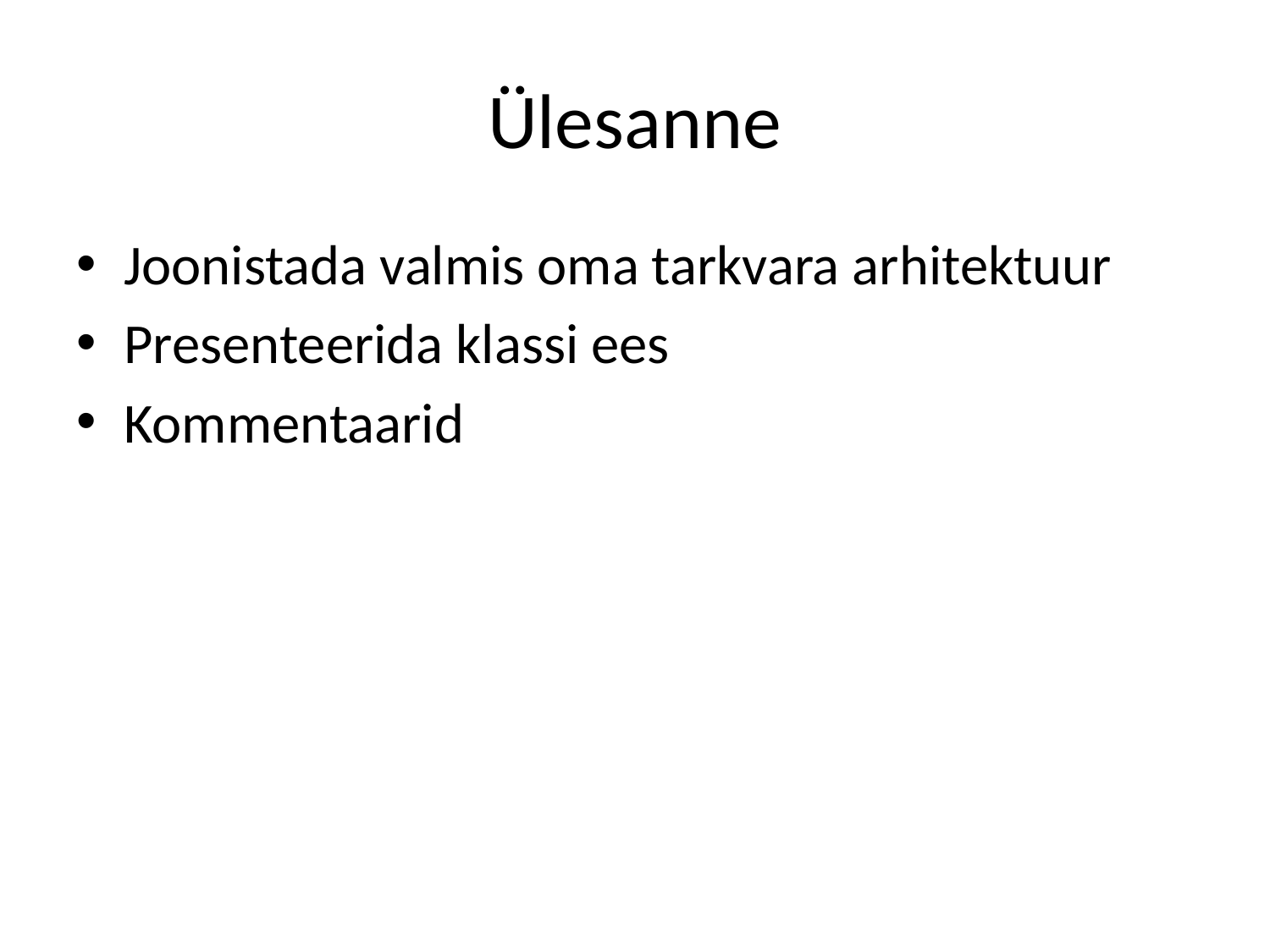

# Ülesanne
Joonistada valmis oma tarkvara arhitektuur
Presenteerida klassi ees
Kommentaarid